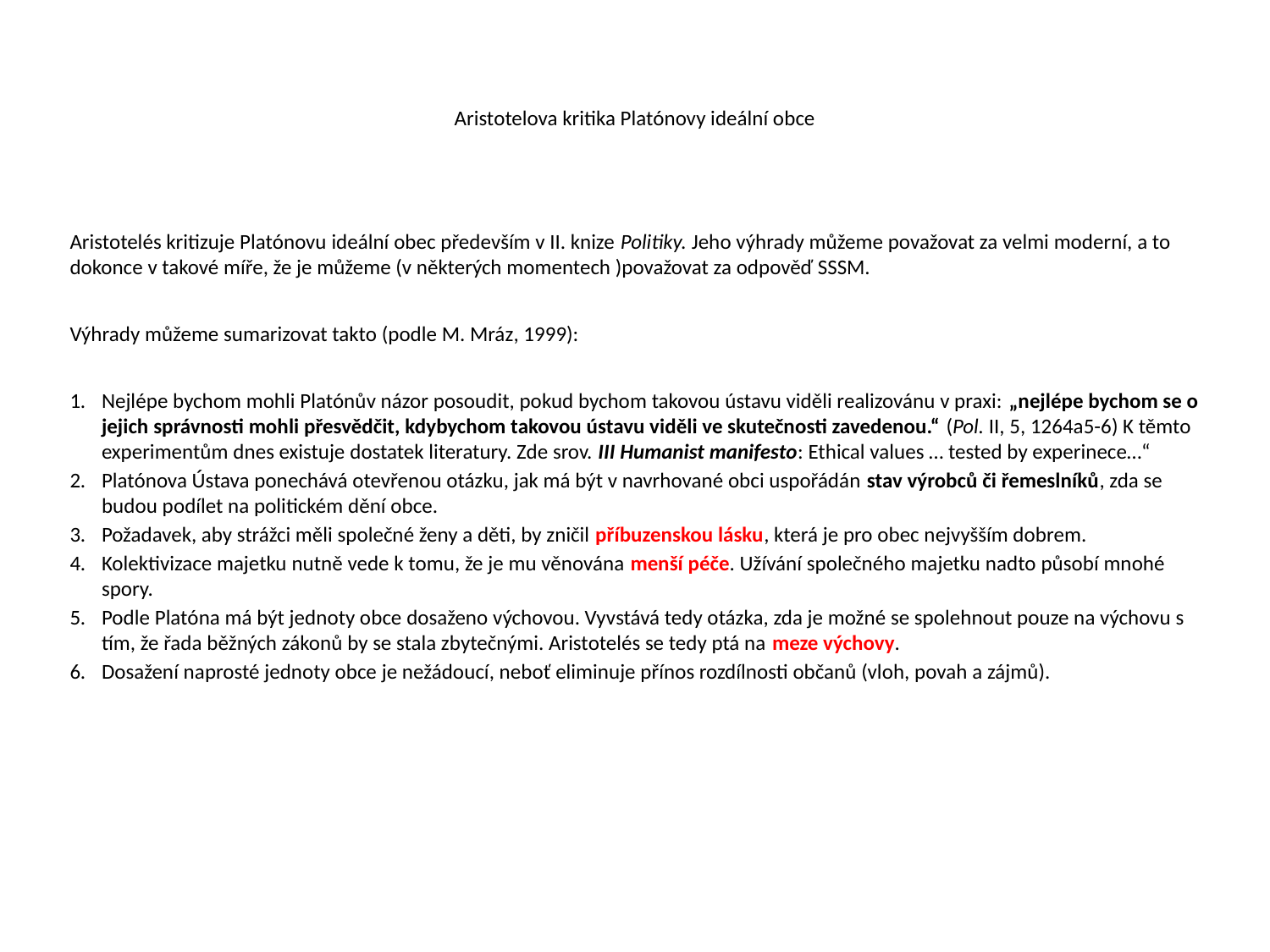

# Aristotelova kritika Platónovy ideální obce
Aristotelés kritizuje Platónovu ideální obec především v II. knize Politiky. Jeho výhrady můžeme považovat za velmi moderní, a to dokonce v takové míře, že je můžeme (v některých momentech )považovat za odpověď SSSM.

Výhrady můžeme sumarizovat takto (podle M. Mráz, 1999):

Nejlépe bychom mohli Platónův názor posoudit, pokud bychom takovou ústavu viděli realizovánu v praxi: „nejlépe bychom se o jejich správnosti mohli přesvědčit, kdybychom takovou ústavu viděli ve skutečnosti zavedenou.“ (Pol. II, 5, 1264a5-6) K těmto experimentům dnes existuje dostatek literatury. Zde srov. III Humanist manifesto: Ethical values … tested by experinece…“
Platónova Ústava ponechává otevřenou otázku, jak má být v navrhované obci uspořádán stav výrobců či řemeslníků, zda se budou podílet na politickém dění obce.
Požadavek, aby strážci měli společné ženy a děti, by zničil příbuzenskou lásku, která je pro obec nejvyšším dobrem.
Kolektivizace majetku nutně vede k tomu, že je mu věnována menší péče. Užívání společného majetku nadto působí mnohé spory.
Podle Platóna má být jednoty obce dosaženo výchovou. Vyvstává tedy otázka, zda je možné se spolehnout pouze na výchovu s tím, že řada běžných zákonů by se stala zbytečnými. Aristotelés se tedy ptá na meze výchovy.
Dosažení naprosté jednoty obce je nežádoucí, neboť eliminuje přínos rozdílnosti občanů (vloh, povah a zájmů).